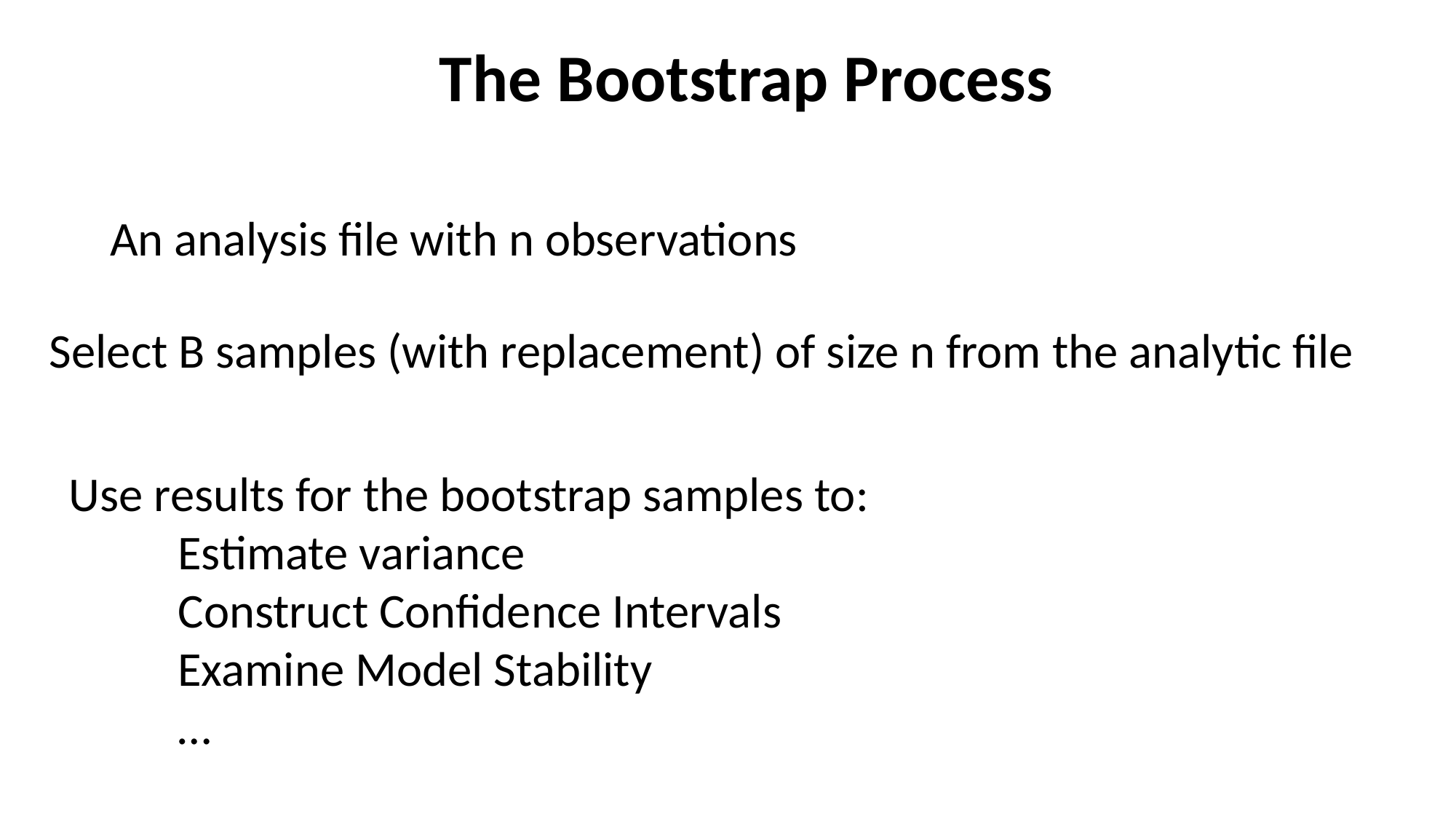

# The Bootstrap Process
An analysis file with n observations
Select B samples (with replacement) of size n from the analytic file
Use results for the bootstrap samples to:
	Estimate variance
	Construct Confidence Intervals
	Examine Model Stability
	…